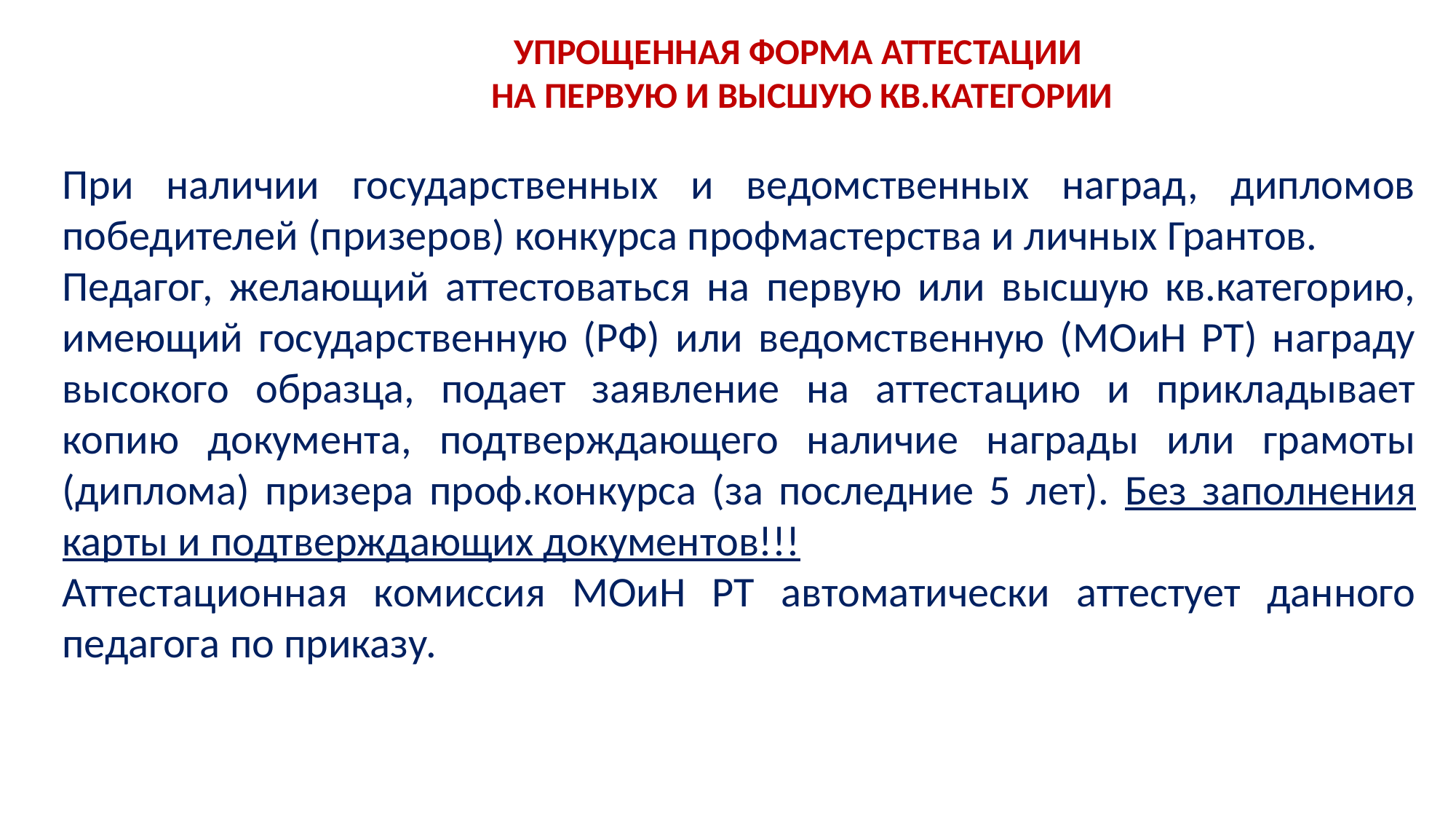

УПРОЩЕННАЯ ФОРМА АТТЕСТАЦИИ
НА ПЕРВУЮ И ВЫСШУЮ КВ.КАТЕГОРИИ
При наличии государственных и ведомственных наград, дипломов победителей (призеров) конкурса профмастерства и личных Грантов.
Педагог, желающий аттестоваться на первую или высшую кв.категорию, имеющий государственную (РФ) или ведомственную (МОиН РТ) награду высокого образца, подает заявление на аттестацию и прикладывает копию документа, подтверждающего наличие награды или грамоты (диплома) призера проф.конкурса (за последние 5 лет). Без заполнения карты и подтверждающих документов!!!
Аттестационная комиссия МОиН РТ автоматически аттестует данного педагога по приказу.